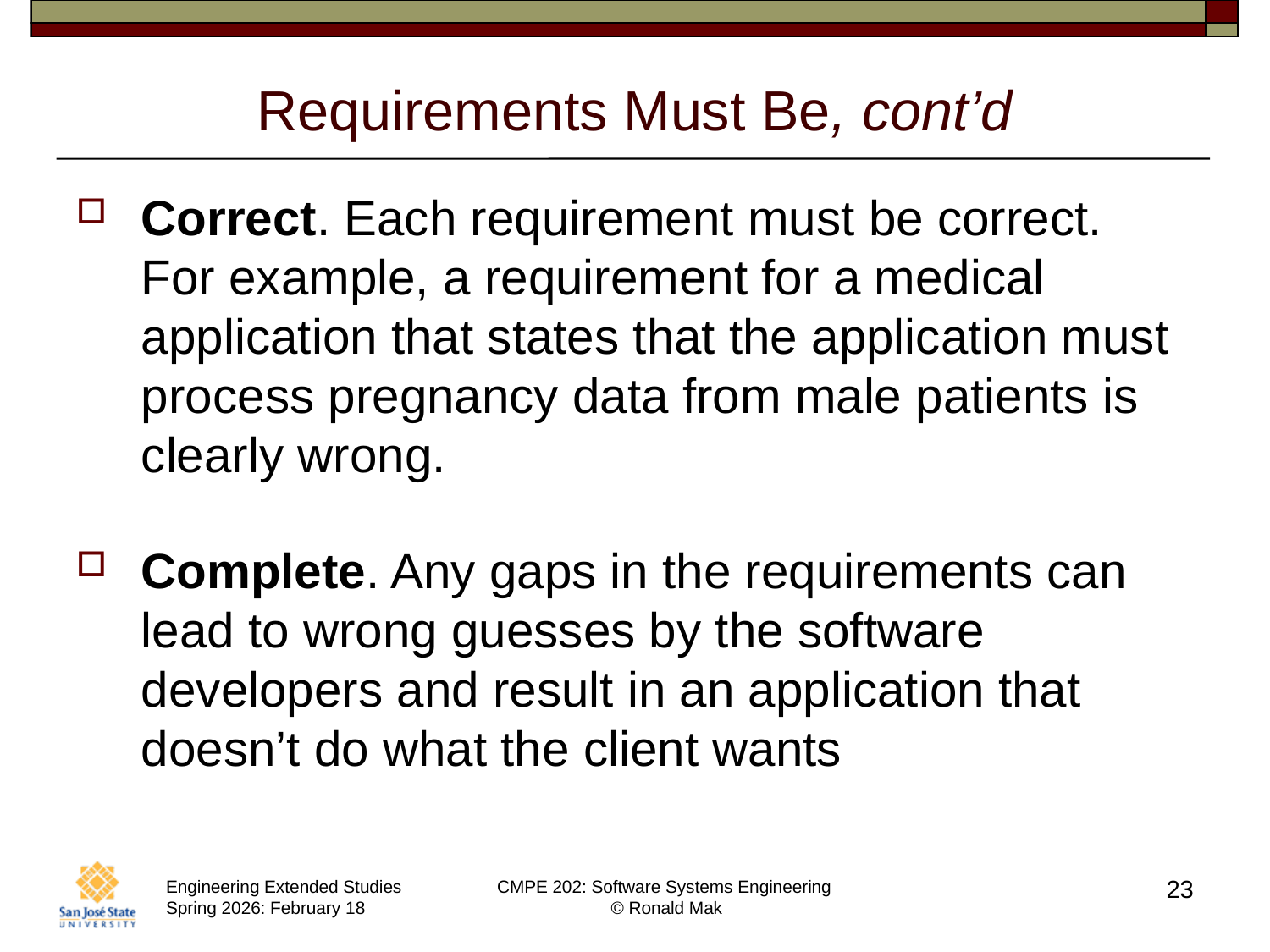

# Requirements Must Be, cont’d
Correct. Each requirement must be correct.
For example, a requirement for a medical application that states that the application must process pregnancy data from male patients is clearly wrong.

Complete. Any gaps in the requirements can lead to wrong guesses by the software developers and result in an application that doesn’t do what the client wants
23